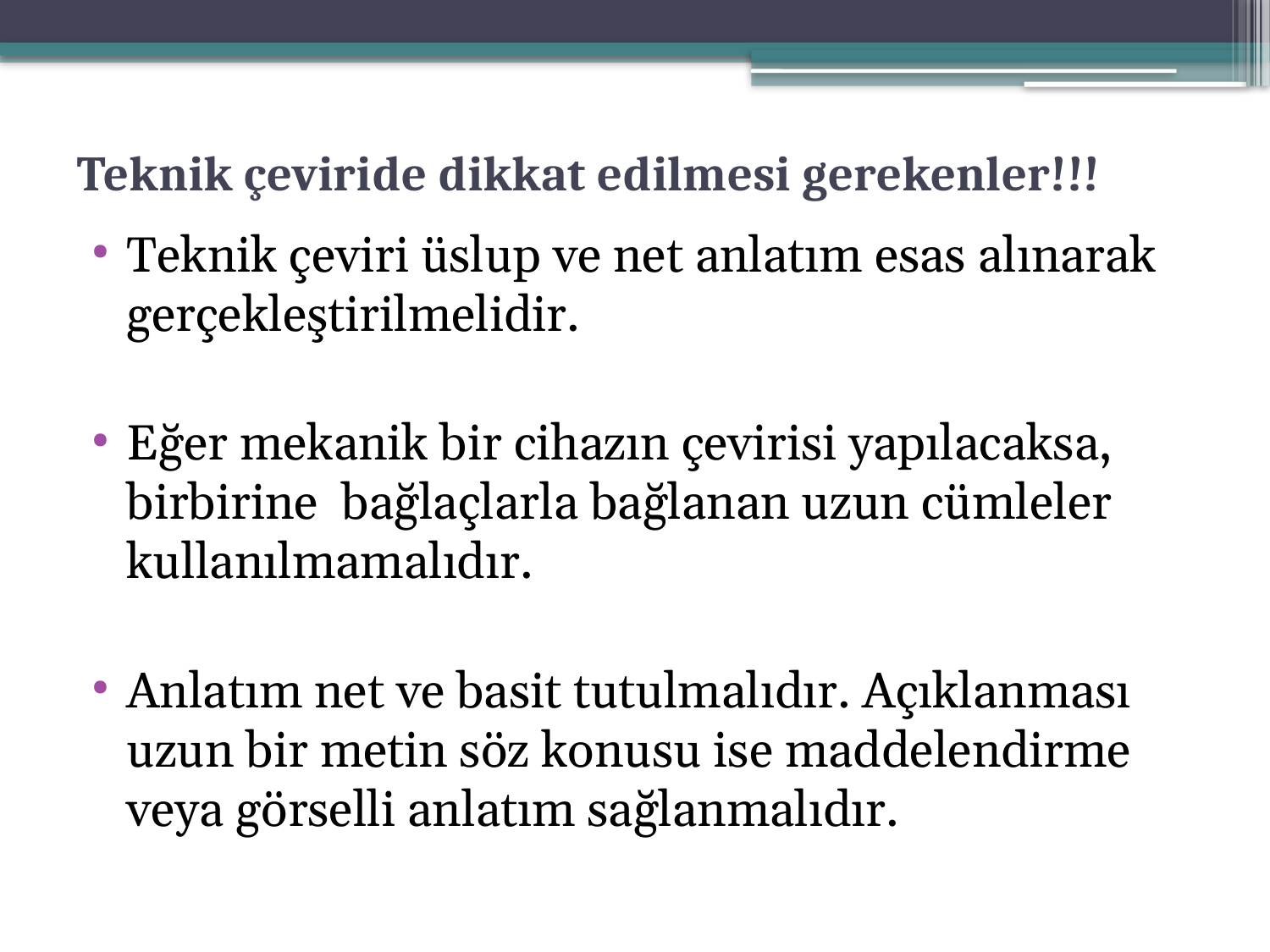

# Teknik çeviride dikkat edilmesi gerekenler!!!
Teknik çeviri üslup ve net anlatım esas alınarak gerçekleştirilmelidir.

Eğer mekanik bir cihazın çevirisi yapılacaksa, birbirine  bağlaçlarla bağlanan uzun cümleler kullanılmamalıdır.

Anlatım net ve basit tutulmalıdır. Açıklanması uzun bir metin söz konusu ise maddelendirme veya görselli anlatım sağlanmalıdır.